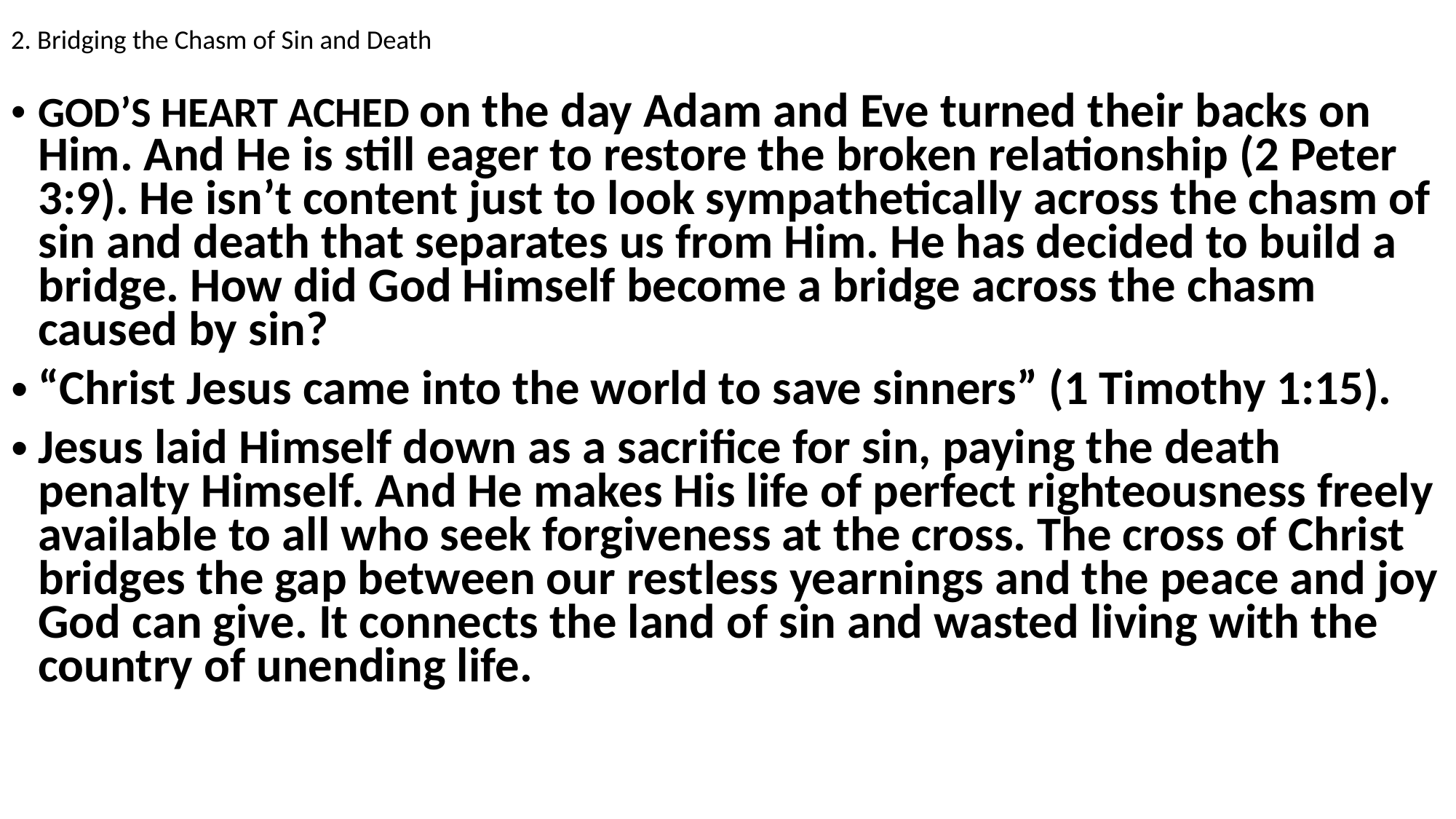

# 2. Bridging the Chasm of Sin and Death
GOD’S HEART ACHED on the day Adam and Eve turned their backs on Him. And He is still eager to restore the broken relationship (2 Peter 3:9). He isn’t content just to look sympathetically across the chasm of sin and death that separates us from Him. He has decided to build a bridge. How did God Himself become a bridge across the chasm caused by sin?
“Christ Jesus came into the world to save sinners” (1 Timothy 1:15).
Jesus laid Himself down as a sacrifice for sin, paying the death penalty Himself. And He makes His life of perfect righteousness freely available to all who seek forgiveness at the cross. The cross of Christ bridges the gap between our restless yearnings and the peace and joy God can give. It connects the land of sin and wasted living with the country of unending life.